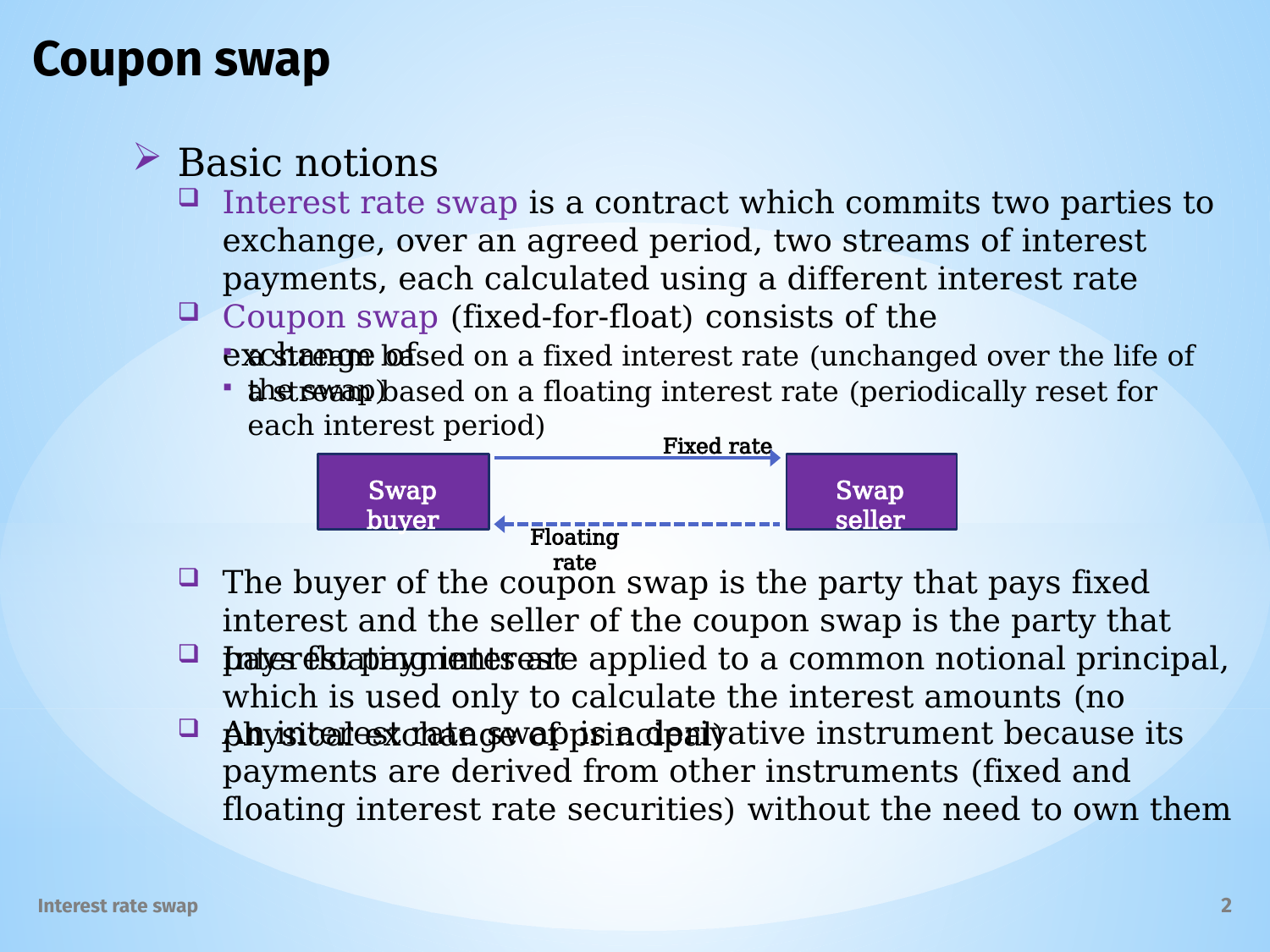

# Coupon swap
Basic notions
Interest rate swap is a contract which commits two parties to exchange, over an agreed period, two streams of interest payments, each calculated using a different interest rate
Coupon swap (fixed-for-float) consists of the exchange of
a stream based on a fixed interest rate (unchanged over the life of the swap)
a stream based on a floating interest rate (periodically reset for each interest period)
Fixed rate

Swap buyer

Swap seller
Floating rate

The buyer of the coupon swap is the party that pays fixed interest and the seller of the coupon swap is the party that pays floating interest
Interest payments are applied to a common notional principal, which is used only to calculate the interest amounts (no physical exchange of principal)
An interest rate swap is a derivative instrument because its payments are derived from other instruments (fixed and floating interest rate securities) without the need to own them
Interest rate swap
2